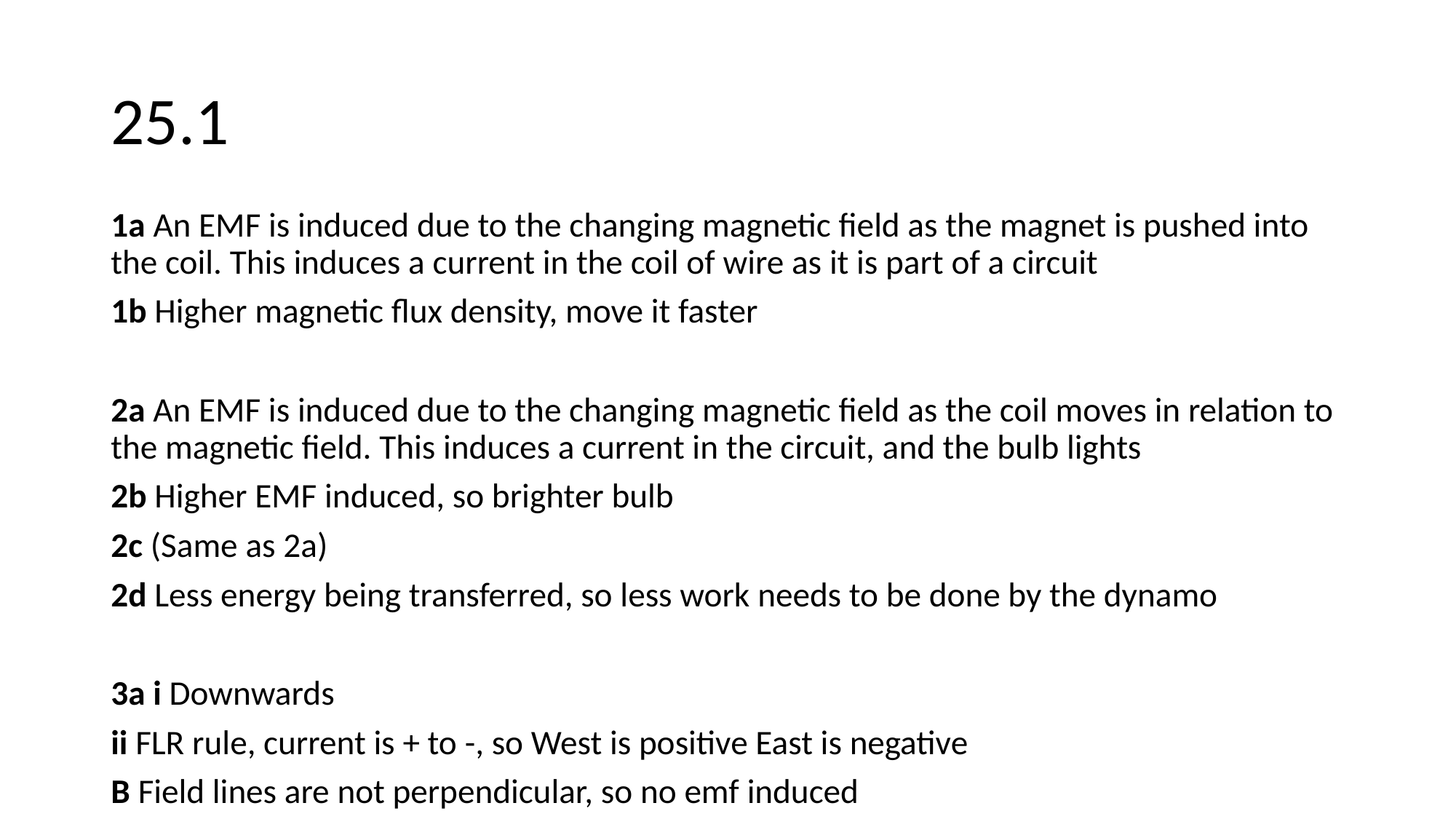

# 25.1
1a An EMF is induced due to the changing magnetic field as the magnet is pushed into the coil. This induces a current in the coil of wire as it is part of a circuit
1b Higher magnetic flux density, move it faster

2a An EMF is induced due to the changing magnetic field as the coil moves in relation to the magnetic field. This induces a current in the circuit, and the bulb lights
2b Higher EMF induced, so brighter bulb
2c (Same as 2a)
2d Less energy being transferred, so less work needs to be done by the dynamo

3a i Downwards
ii FLR rule, current is + to -, so West is positive East is negative
B Field lines are not perpendicular, so no emf induced